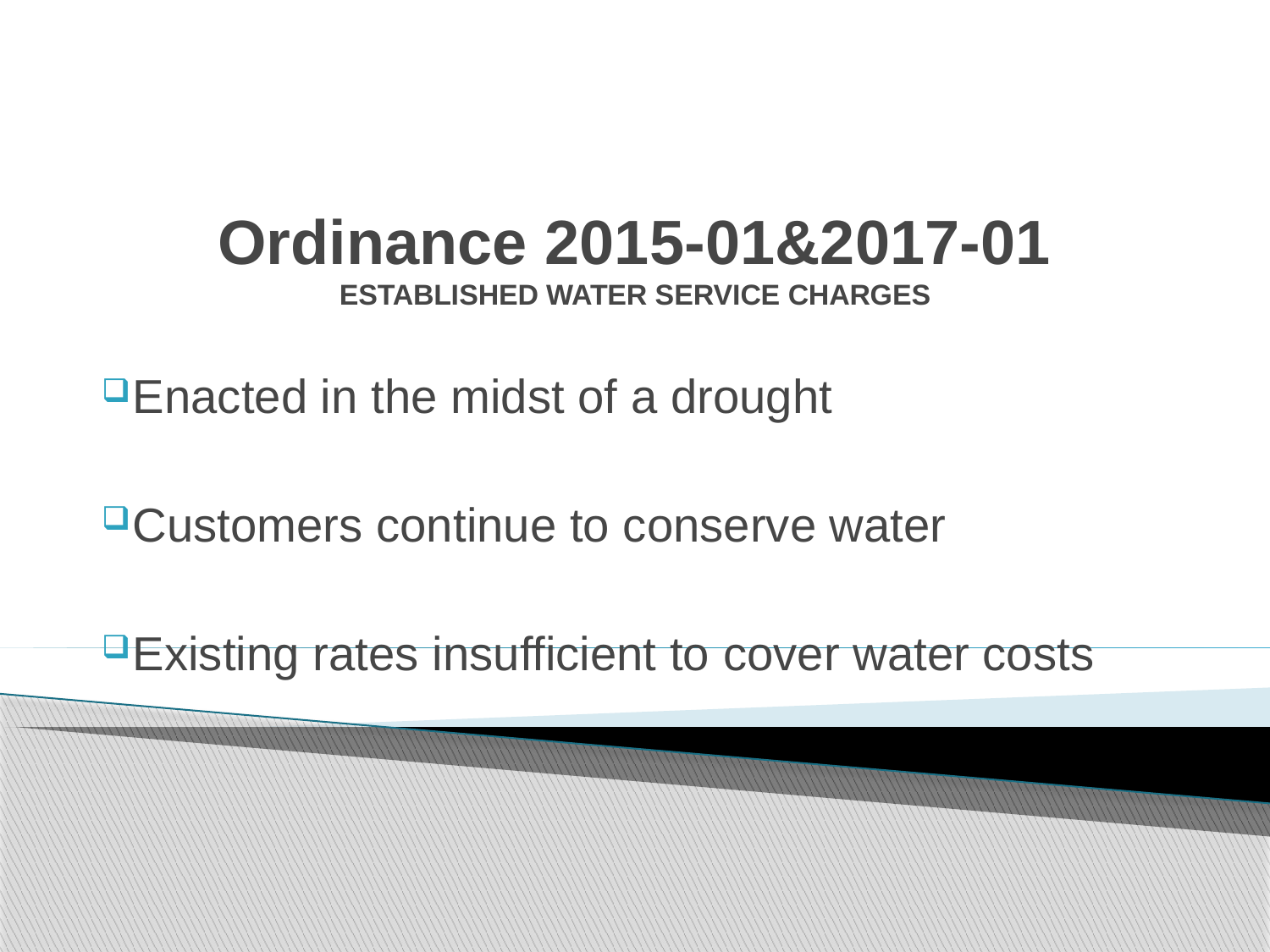

# Ordinance 2015-01&2017-01 ESTABLISHED WATER SERVICE CHARGES
Enacted in the midst of a drought

Customers continue to conserve water

Existing rates insufficient to cover water costs